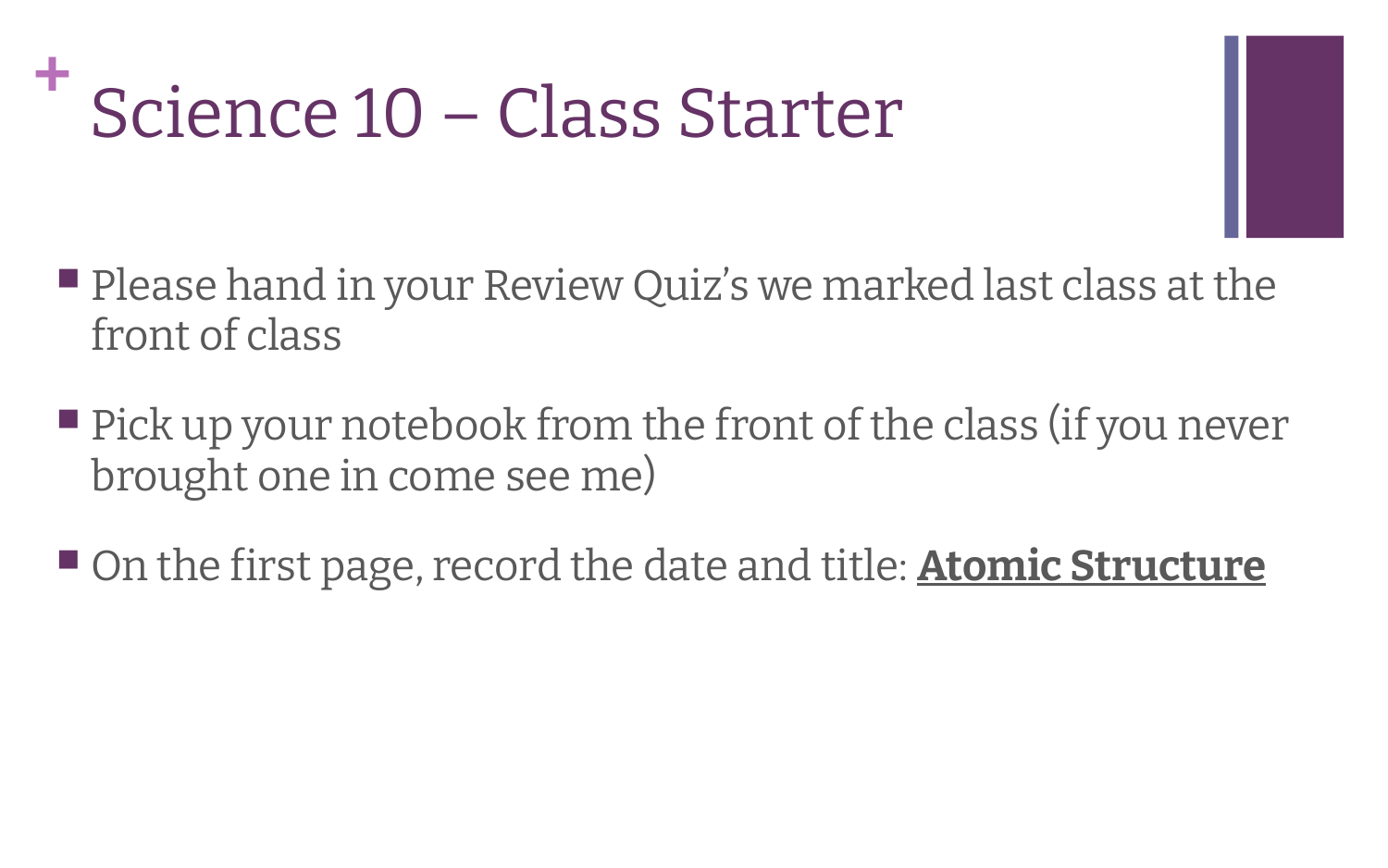

# Science 10 – Class Starter
Please hand in your Review Quiz’s we marked last class at the front of class
Pick up your notebook from the front of the class (if you never brought one in come see me)
On the first page, record the date and title: Atomic Structure